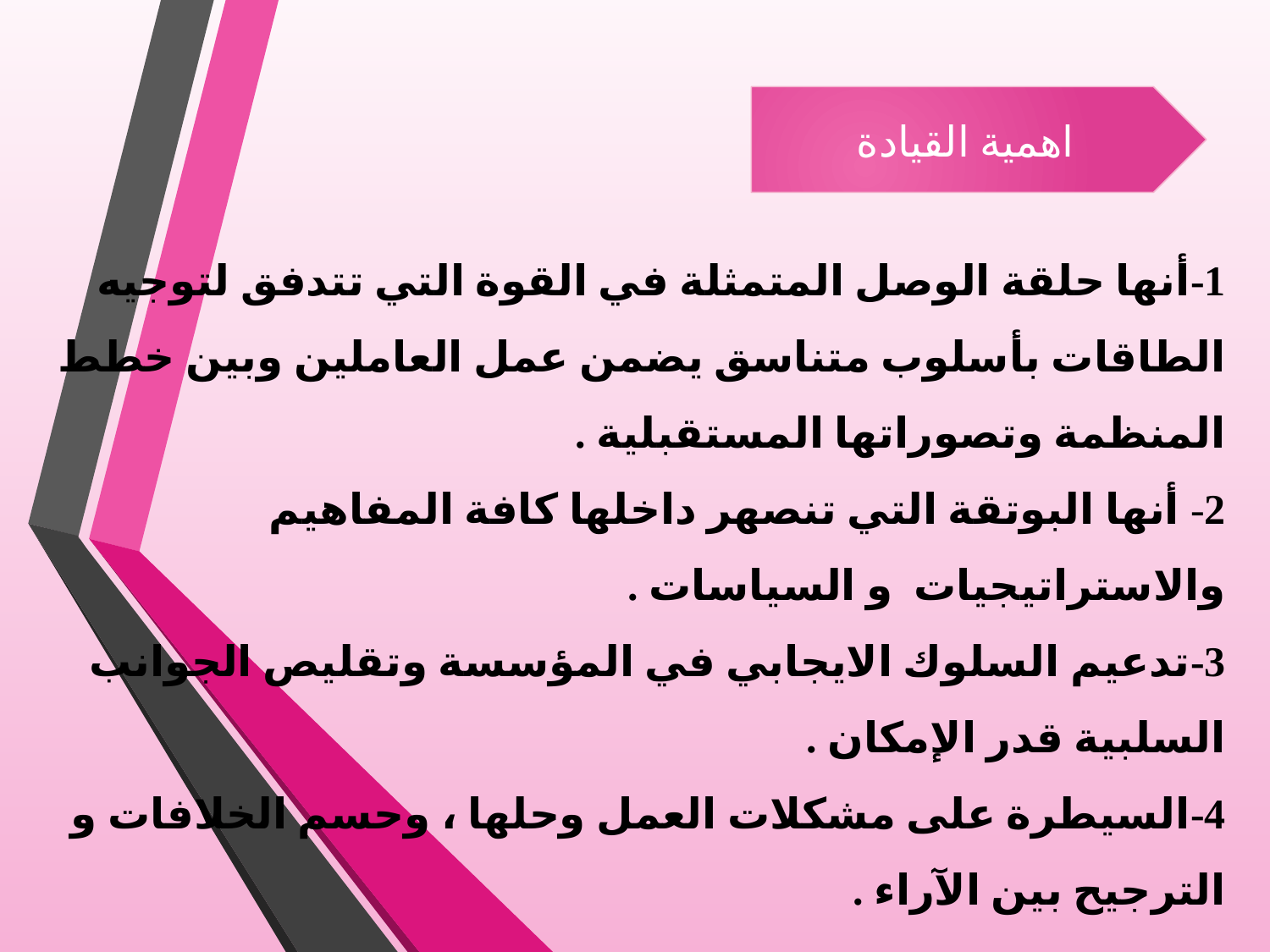

اهمية القيادة
1-أنها حلقة الوصل المتمثلة في القوة التي تتدفق لتوجيه الطاقات بأسلوب متناسق يضمن عمل العاملين وبين خطط المنظمة وتصوراتها المستقبلية .
2- أنها البوتقة التي تنصهر داخلها كافة المفاهيم والاستراتيجيات  و السياسات .
3-تدعيم السلوك الايجابي في المؤسسة وتقليص الجوانب السلبية قدر الإمكان .
4-السيطرة على مشكلات العمل وحلها ، وحسم الخلافات و الترجيح بين الآراء .